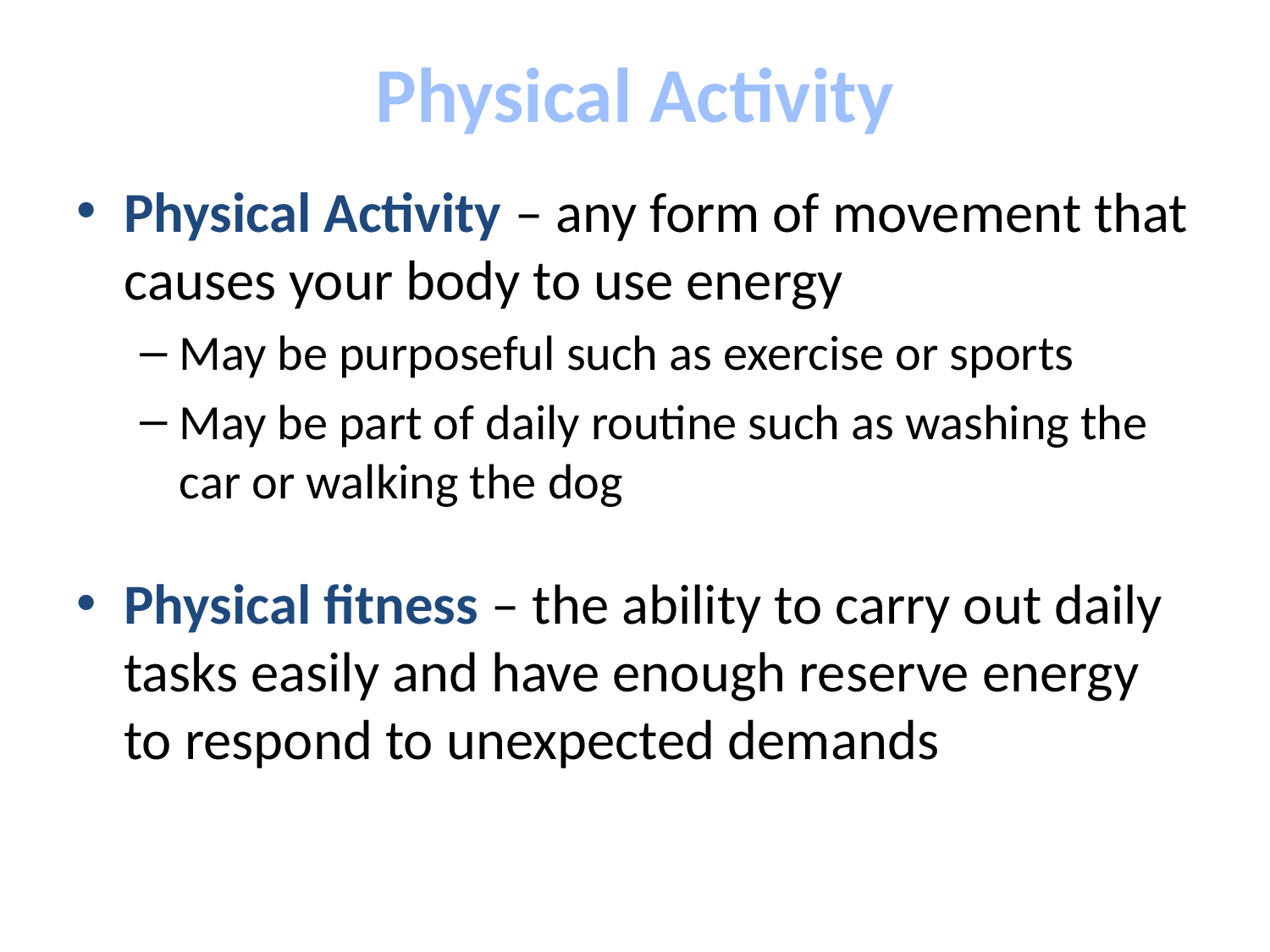

# Physical Activity
Physical Activity – any form of movement that causes your body to use energy
May be purposeful such as exercise or sports
May be part of daily routine such as washing the car or walking the dog

Physical fitness – the ability to carry out daily tasks easily and have enough reserve energy to respond to unexpected demands